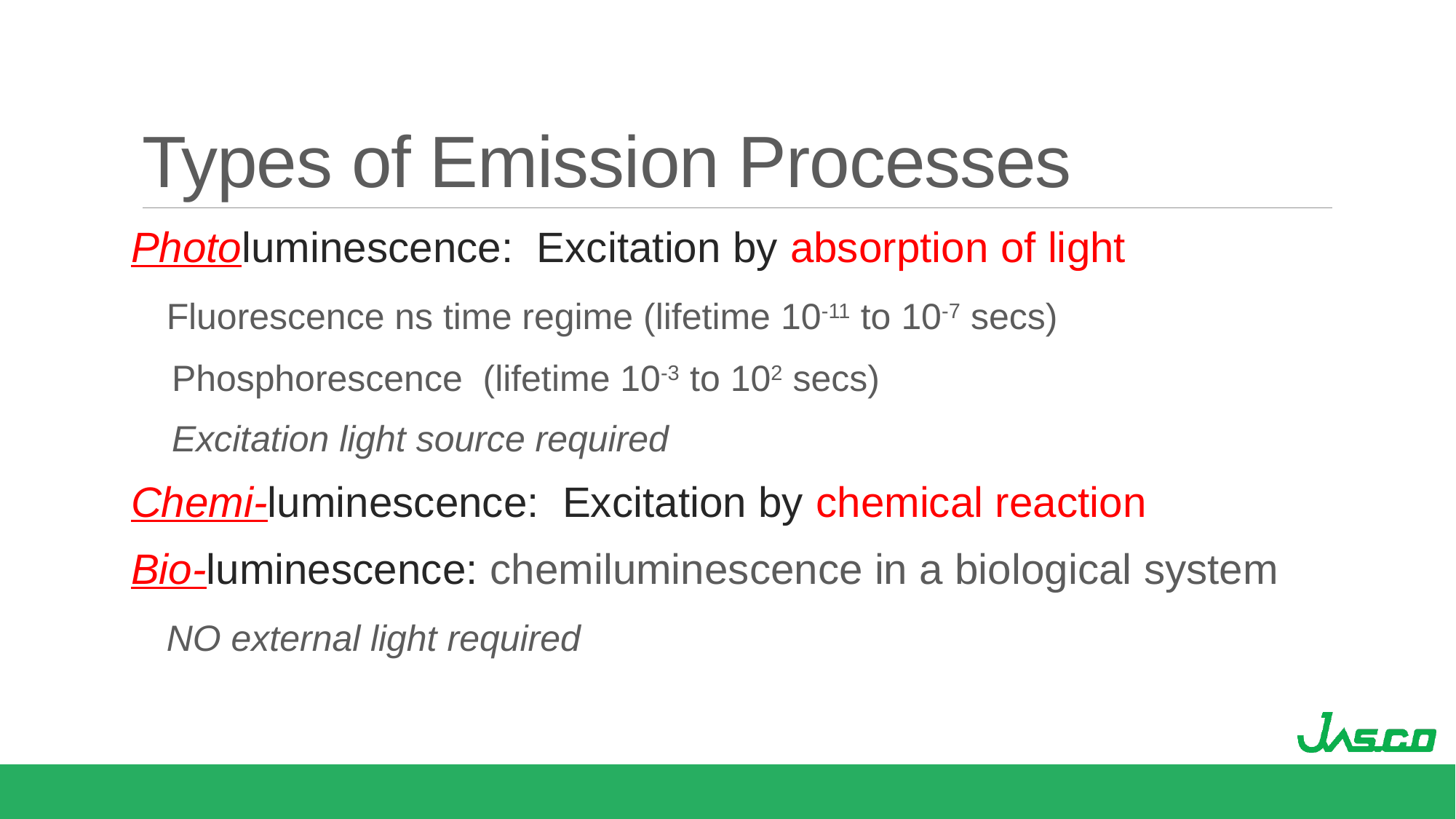

# Types of Emission Processes
Photoluminescence:  Excitation by absorption of light
   Fluorescence ns time regime (lifetime 10-11 to 10-7 secs)
    Phosphorescence  (lifetime 10-3 to 102 secs)
    Excitation light source required
Chemi-luminescence:  Excitation by chemical reaction
Bio-luminescence: chemiluminescence in a biological system
   NO external light required